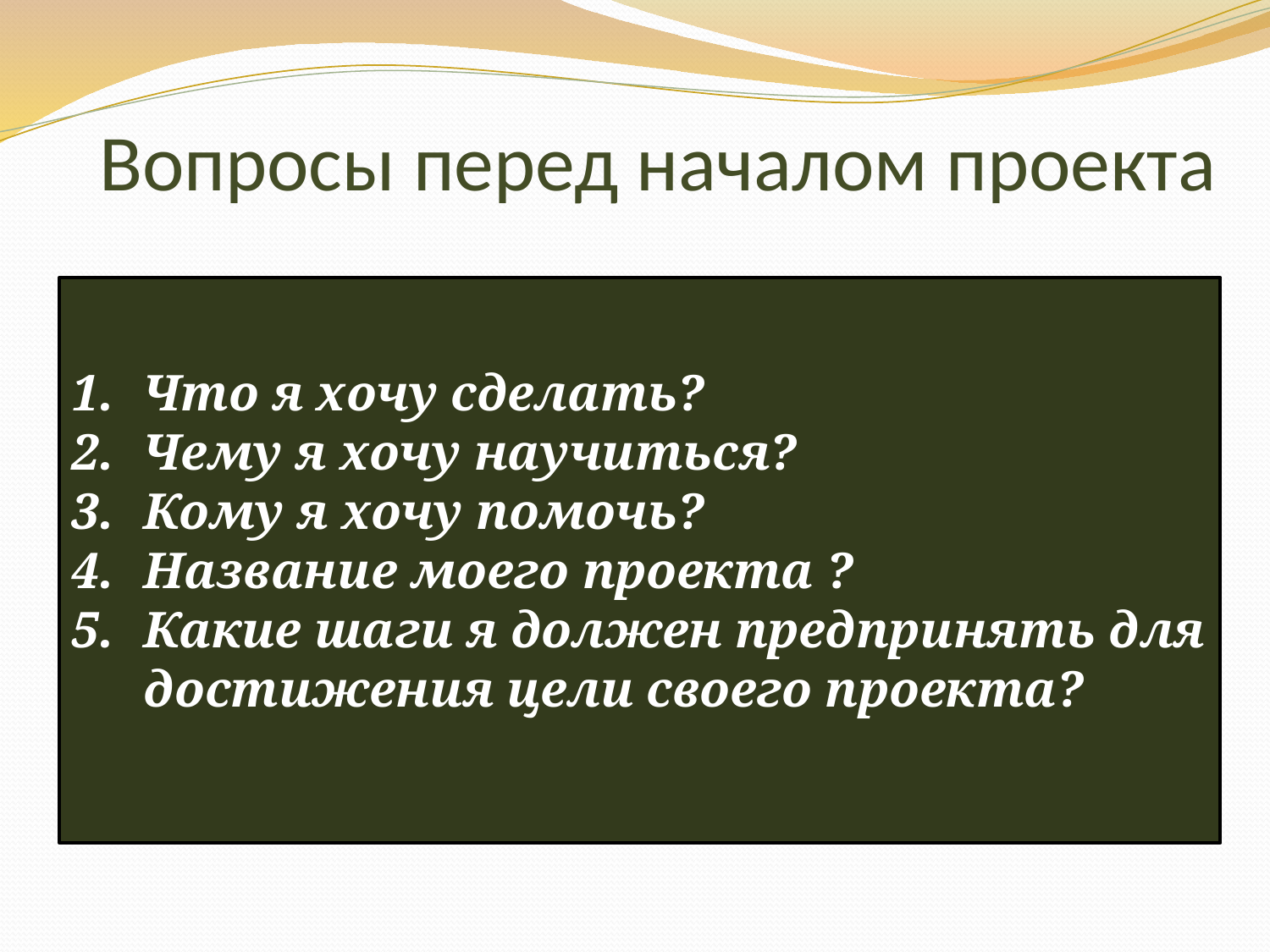

# Вопросы перед началом проекта
Что я хочу сделать?
Чему я хочу научиться?
Кому я хочу помочь?
Название моего проекта ?
Какие шаги я должен предпринять для достижения цели своего проекта?